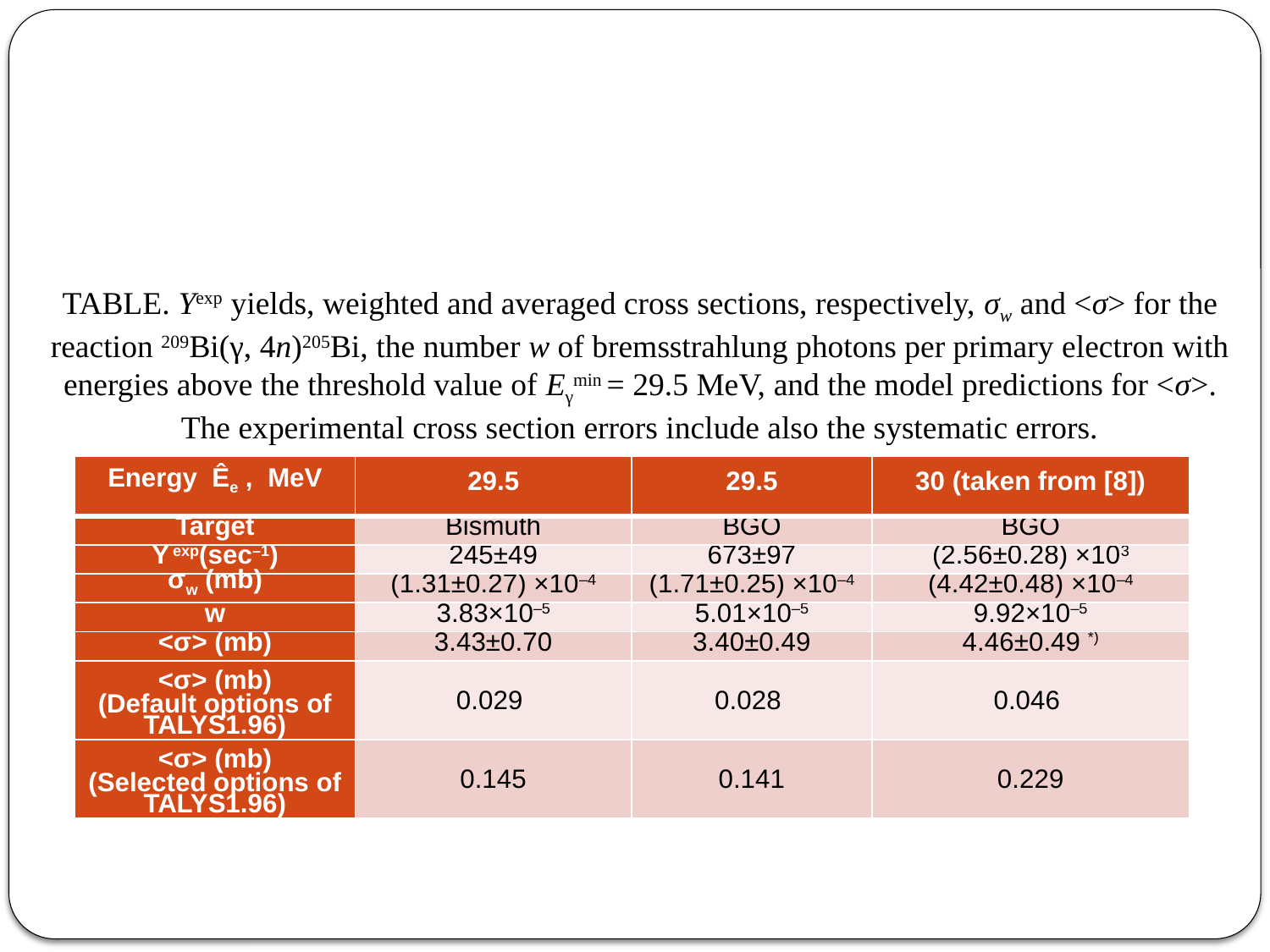

TABLE. Yexp yields, weighted and averaged cross sections, respectively, σw and <σ> for the reaction 209Bi(γ, 4n)205Bi, the number w of bremsstrahlung photons per primary electron with energies above the threshold value of Eγmin = 29.5 MeV, and the model predictions for <σ>. The experimental cross section errors include also the systematic errors.
| Energy Êе , MeV | 29.5 | 29.5 | 30 (taken from [8]) |
| --- | --- | --- | --- |
| Target | Bismuth | BGO | BGO |
| Yexp(sec–1) | 245±49 | 673±97 | (2.56±0.28) ×103 |
| σw (mb) | (1.31±0.27) ×10–4 | (1.71±0.25) ×10–4 | (4.42±0.48) ×10–4 |
| w | 3.83×10–5 | 5.01×10–5 | 9.92×10–5 |
| <σ> (mb) | 3.43±0.70 | 3.40±0.49 | 4.46±0.49 \*) |
| <σ> (mb) (Default options of TALYS1.96) | 0.029 | 0.028 | 0.046 |
| <σ> (mb) (Selected options of TALYS1.96) | 0.145 | 0.141 | 0.229 |